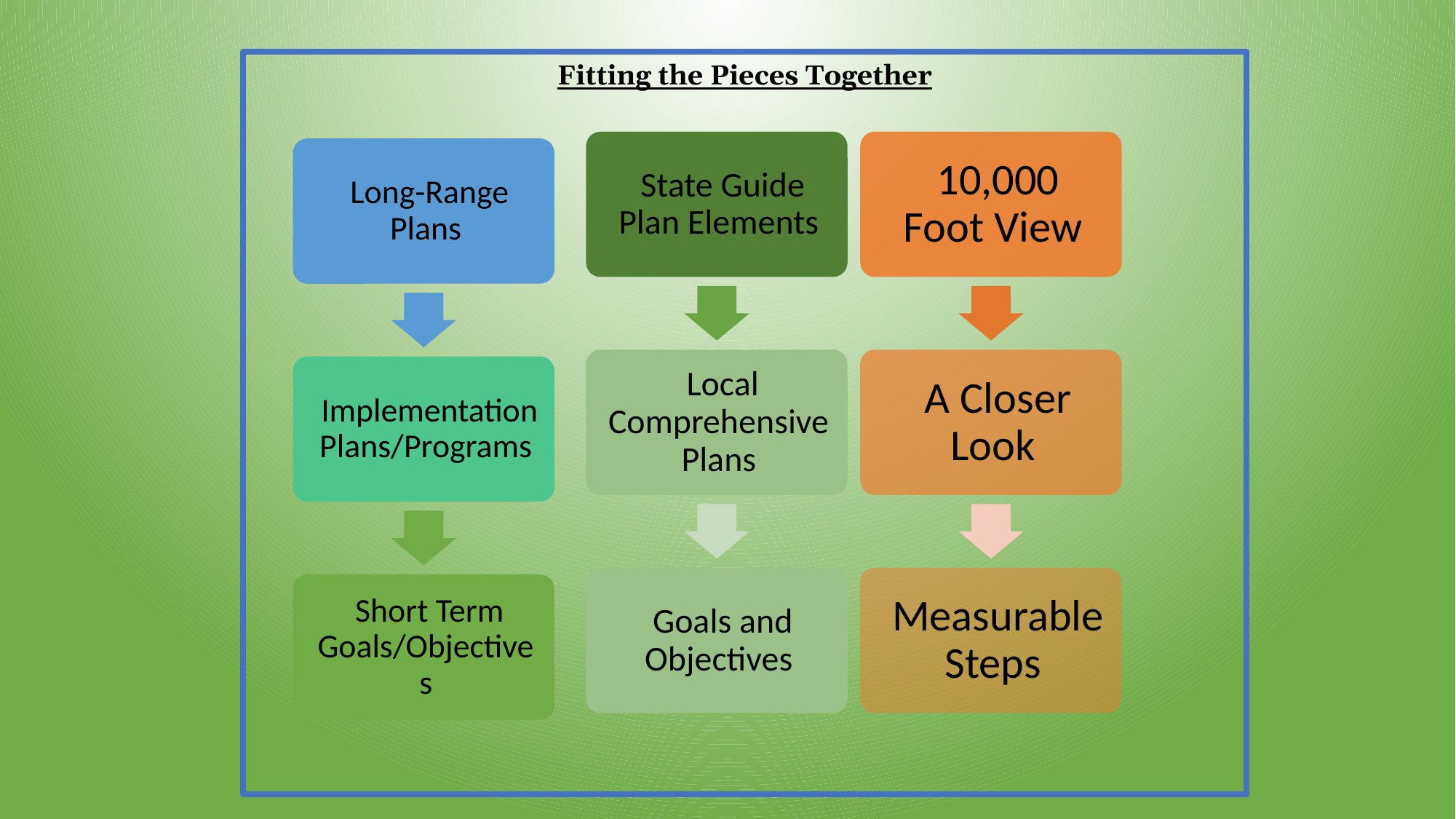

Fitting the Pieces Together
 10,000 Foot View

 A Closer Look

 Measurable Steps
 State Guide Plan Elements

 Local Comprehensive Plans

 Goals and Objectives
 Long-Range Plans

 Implementation Plans/Programs

 Short Term Goals/Objectives